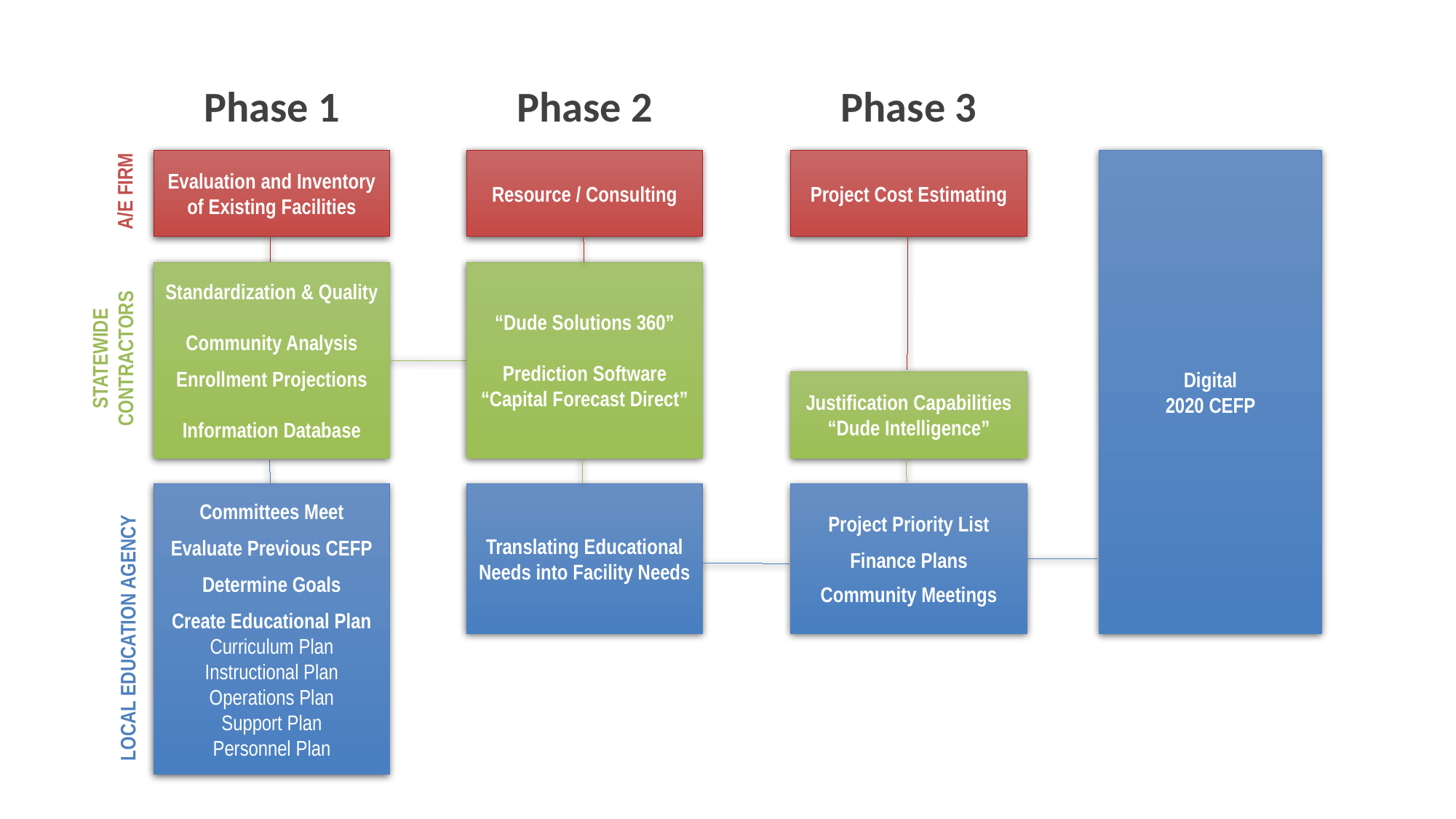

Phase 1
Phase 2
Phase 3
Resource / Consulting
Evaluation and Inventory of Existing Facilities
Project Cost Estimating
Digital
2020 CEFP
A/E FIRM
Standardization & Quality

Community Analysis

Enrollment Projections

Information Database

“Dude Solutions 360”

Prediction Software
“Capital Forecast Direct”

STATEWIDE CONTRACTORS
Justification Capabilities
“Dude Intelligence”
Committees Meet

Evaluate Previous CEFP

Determine Goals

Create Educational Plan
Curriculum Plan
Instructional Plan
Operations Plan
Support Plan
Personnel Plan
Project Priority List

Finance Plans

Community Meetings
Translating Educational Needs into Facility Needs
LOCAL EDUCATION AGENCY